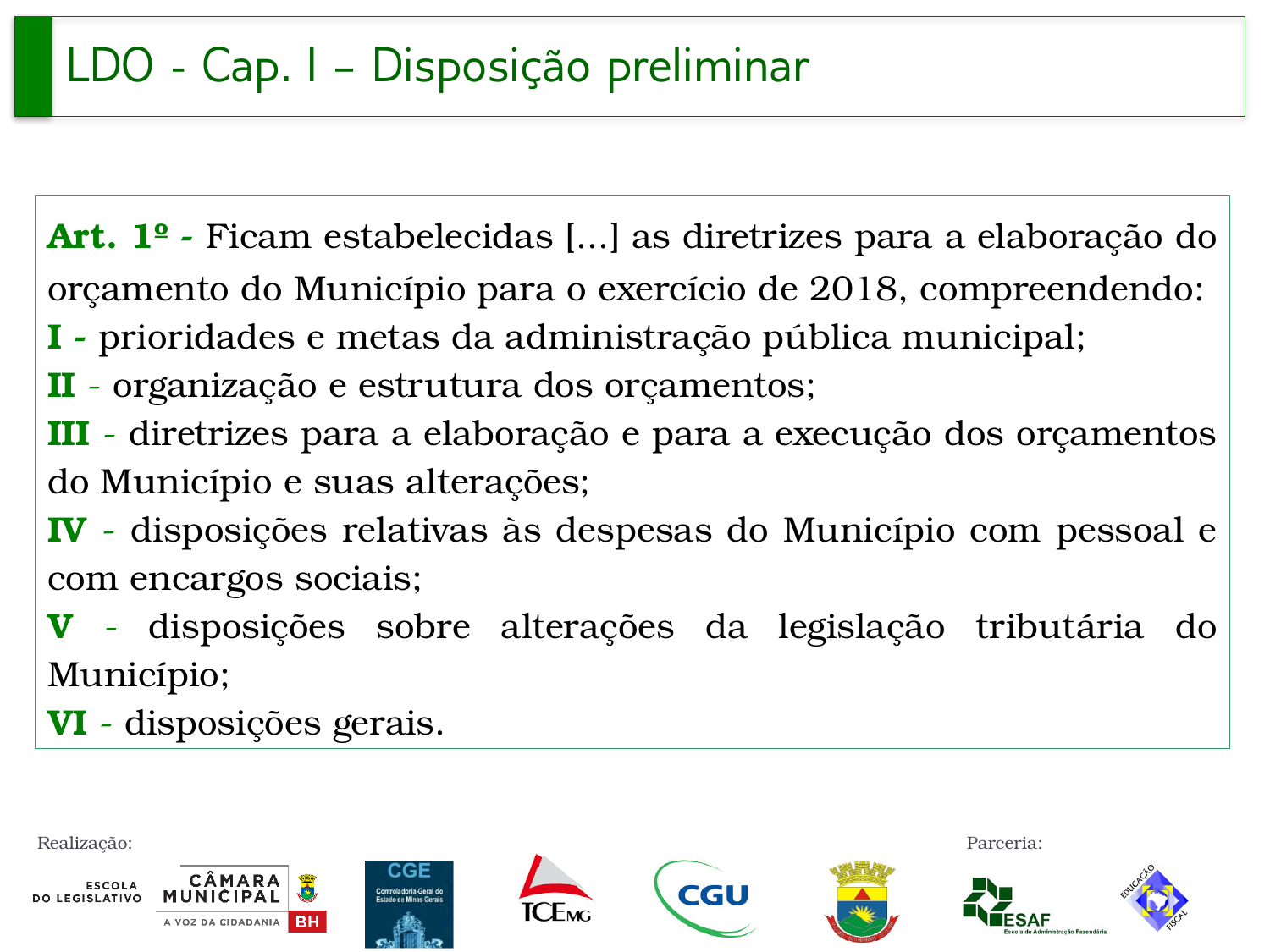

LDO - Cap. I – Disposição preliminar

Art. 1º - Ficam estabelecidas [...] as diretrizes para a elaboração do orçamento do Município para o exercício de 2018, compreendendo:
I - prioridades e metas da administração pública municipal;
II - organização e estrutura dos orçamentos;
III - diretrizes para a elaboração e para a execução dos orçamentos do Município e suas alterações;
IV - disposições relativas às despesas do Município com pessoal e com encargos sociais;
V - disposições sobre alterações da legislação tributária do Município;
VI - disposições gerais.